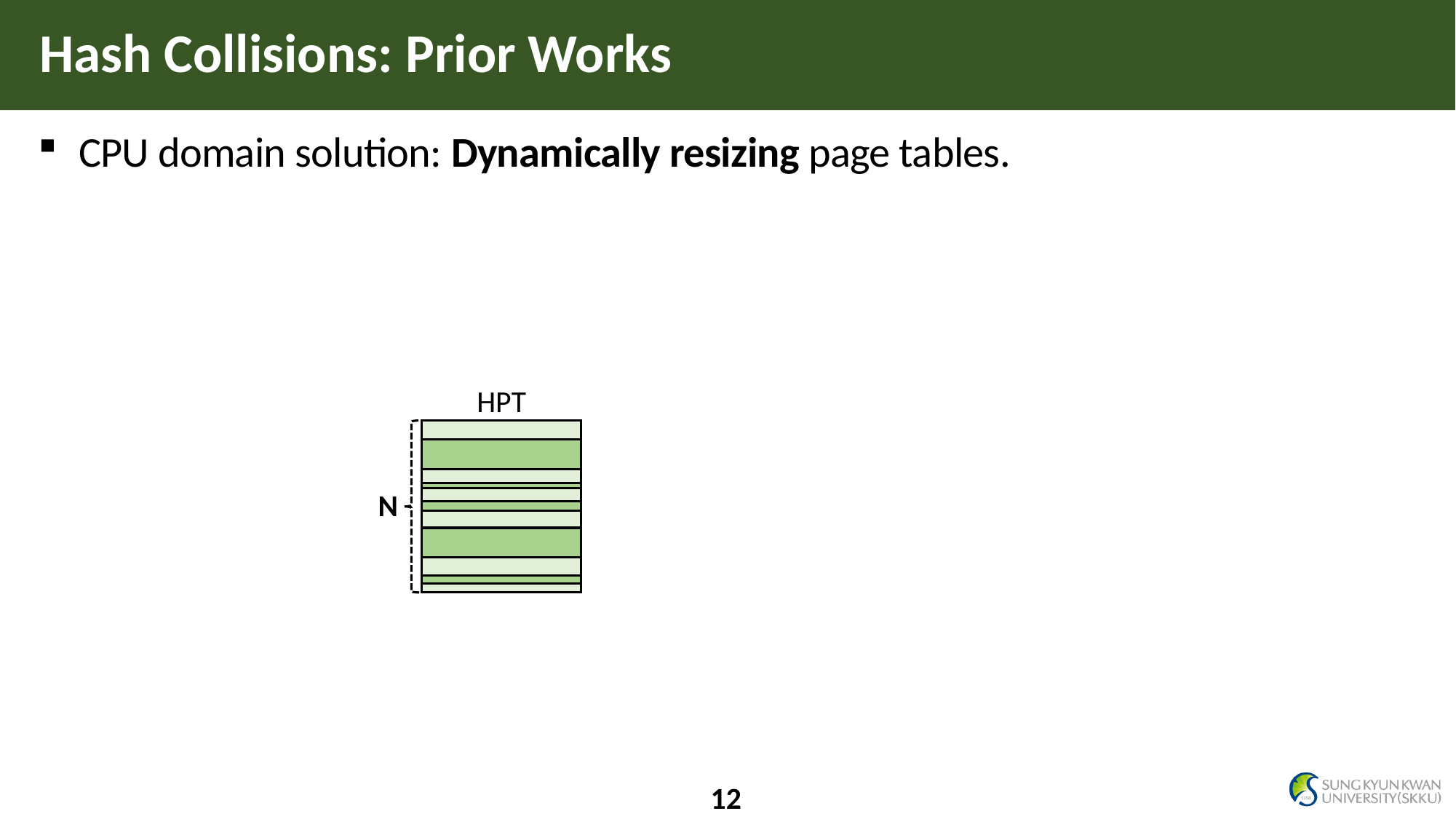

# Hash Collisions: Prior Works
CPU domain solution: Dynamically resizing page tables.
HPT

N

12